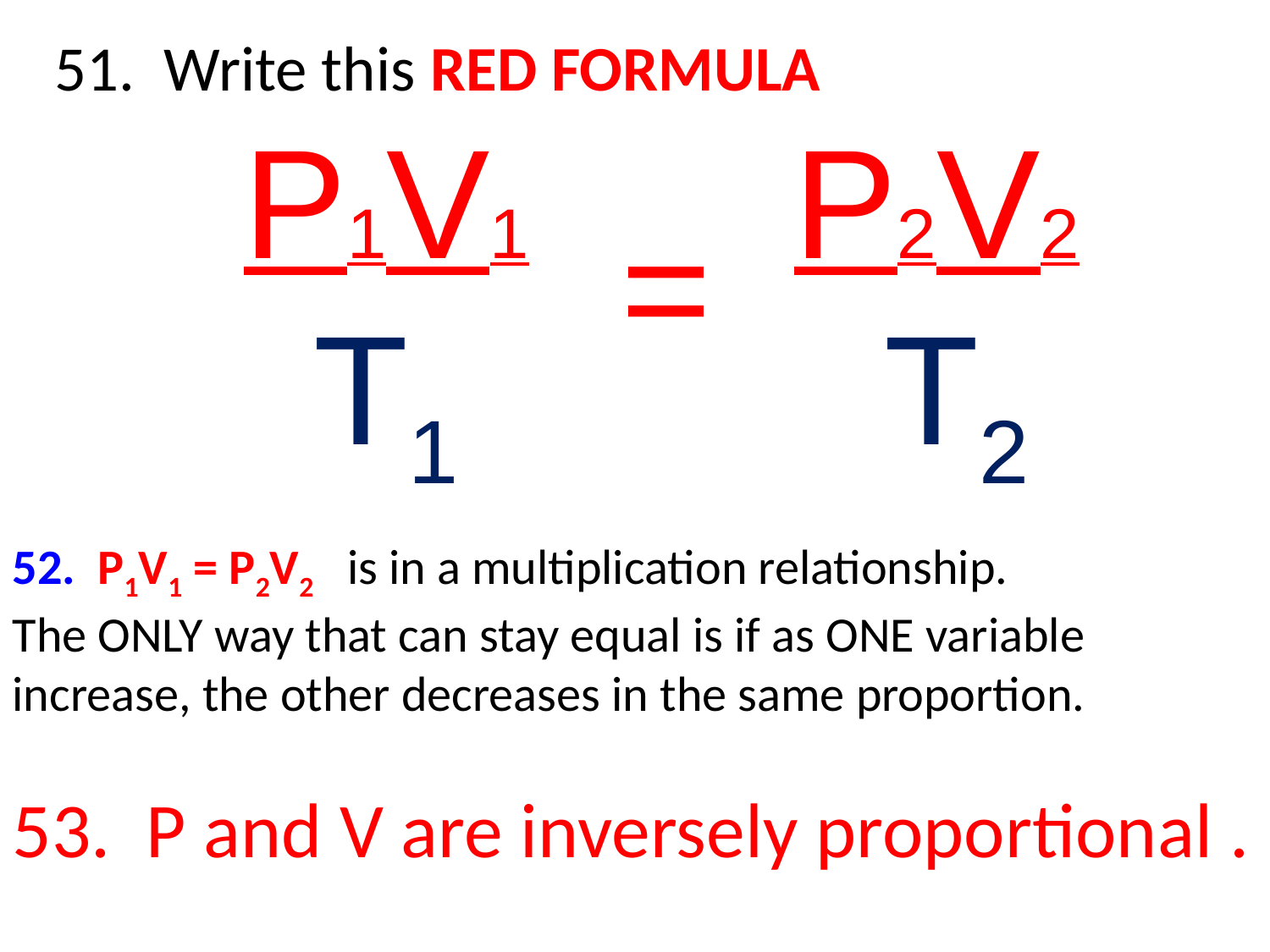

51.  Write this RED FORMULA
P1V1
T1
P2V2
 T2

=
52.  P1V1 = P2V2   is in a multiplication relationship.
The ONLY way that can stay equal is if as ONE variable increase, the other decreases in the same proportion.

53.  P and V are inversely proportional .